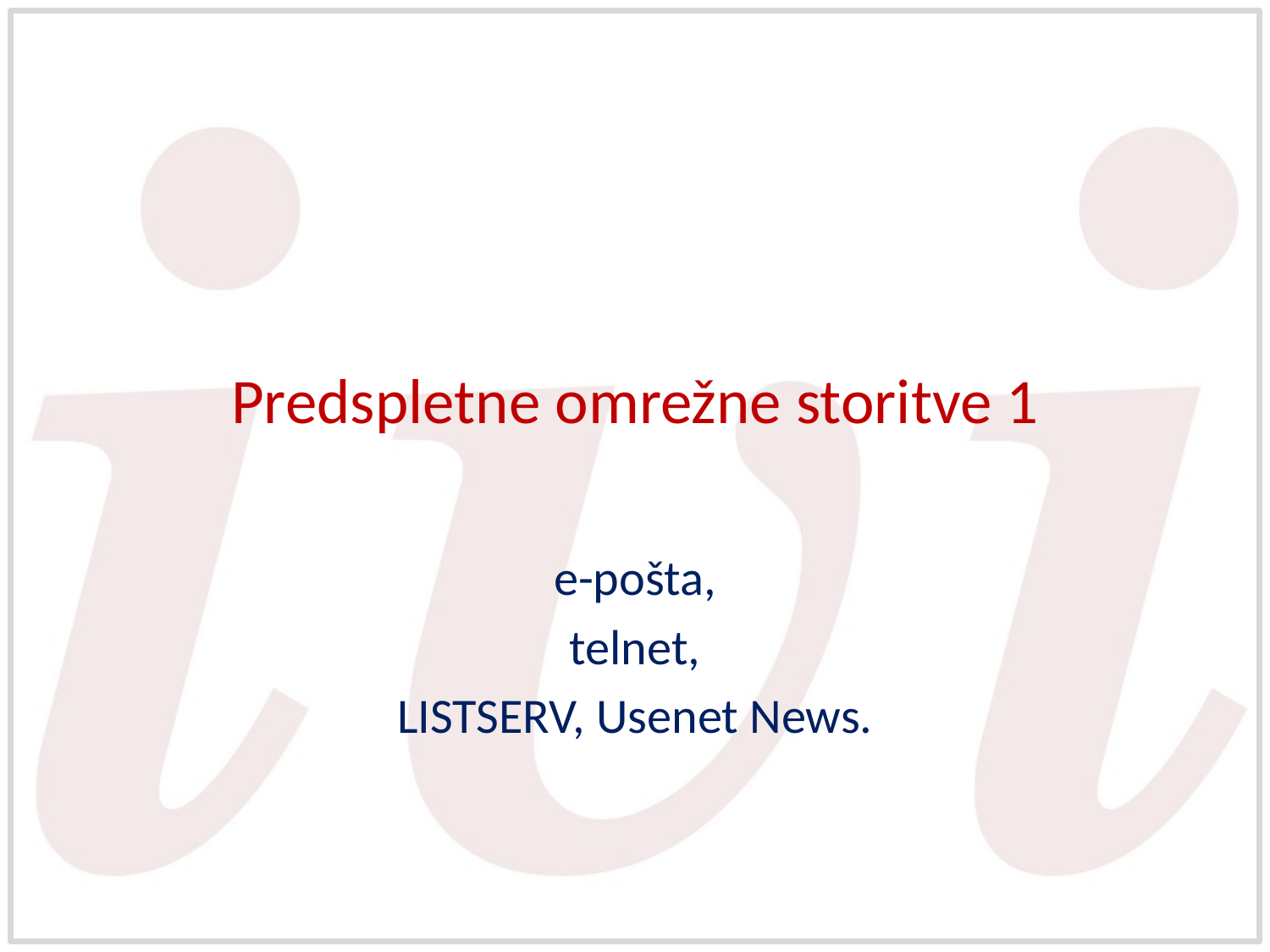

# Predspletne omrežne storitve 1
e-pošta,
telnet,
LISTSERV, Usenet News.